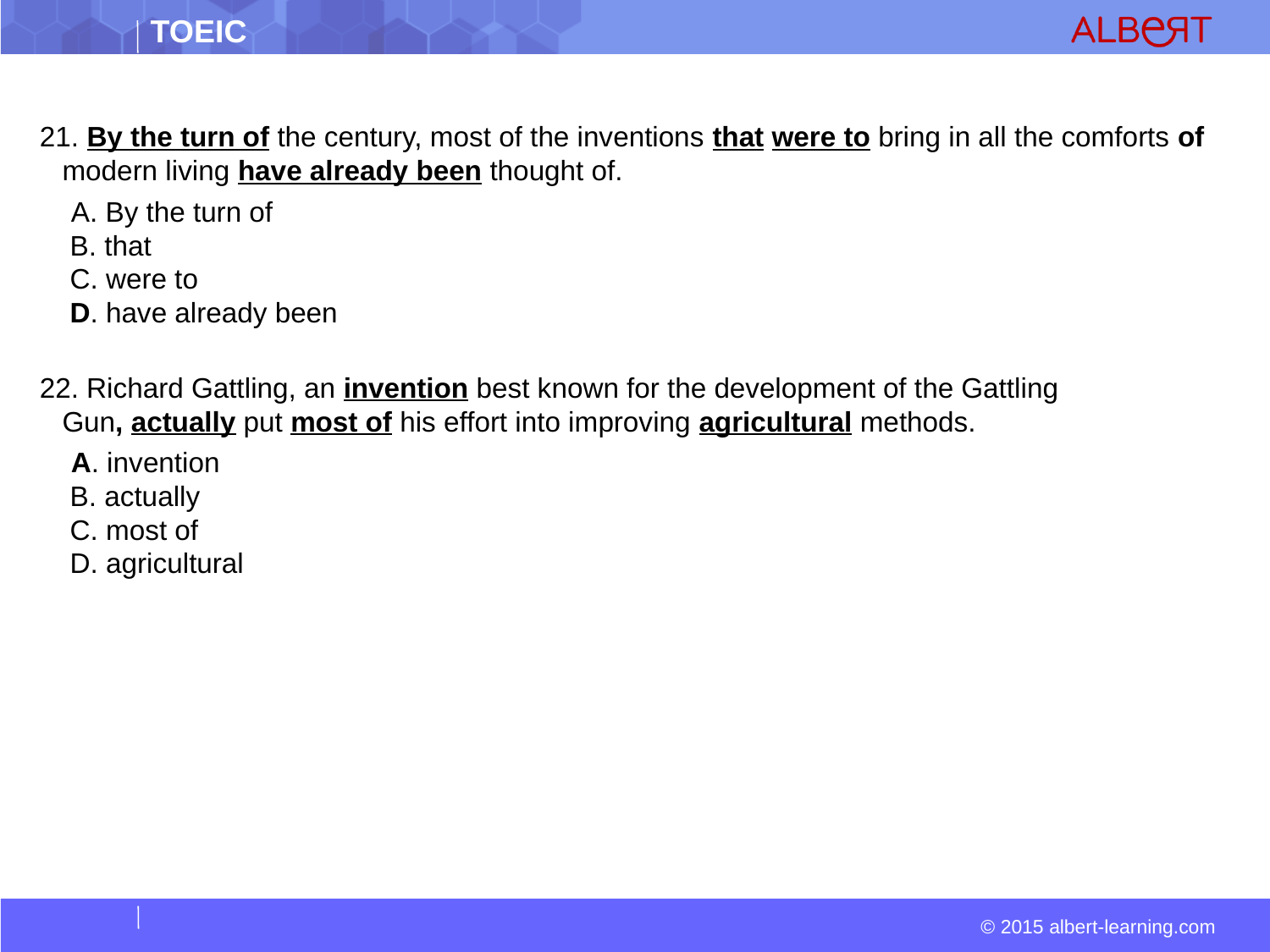

#
21. By the turn of the century, most of the inventions that were to bring in all the comforts of modern living have already been thought of.
    A. By the turn of  
 B. that  
 C. were to  
 D. have already been
22. Richard Gattling, an invention best known for the development of the Gattling Gun, actually put most of his effort into improving agricultural methods.
    A. invention  
 B. actually  
 C. most of  
 D. agricultural